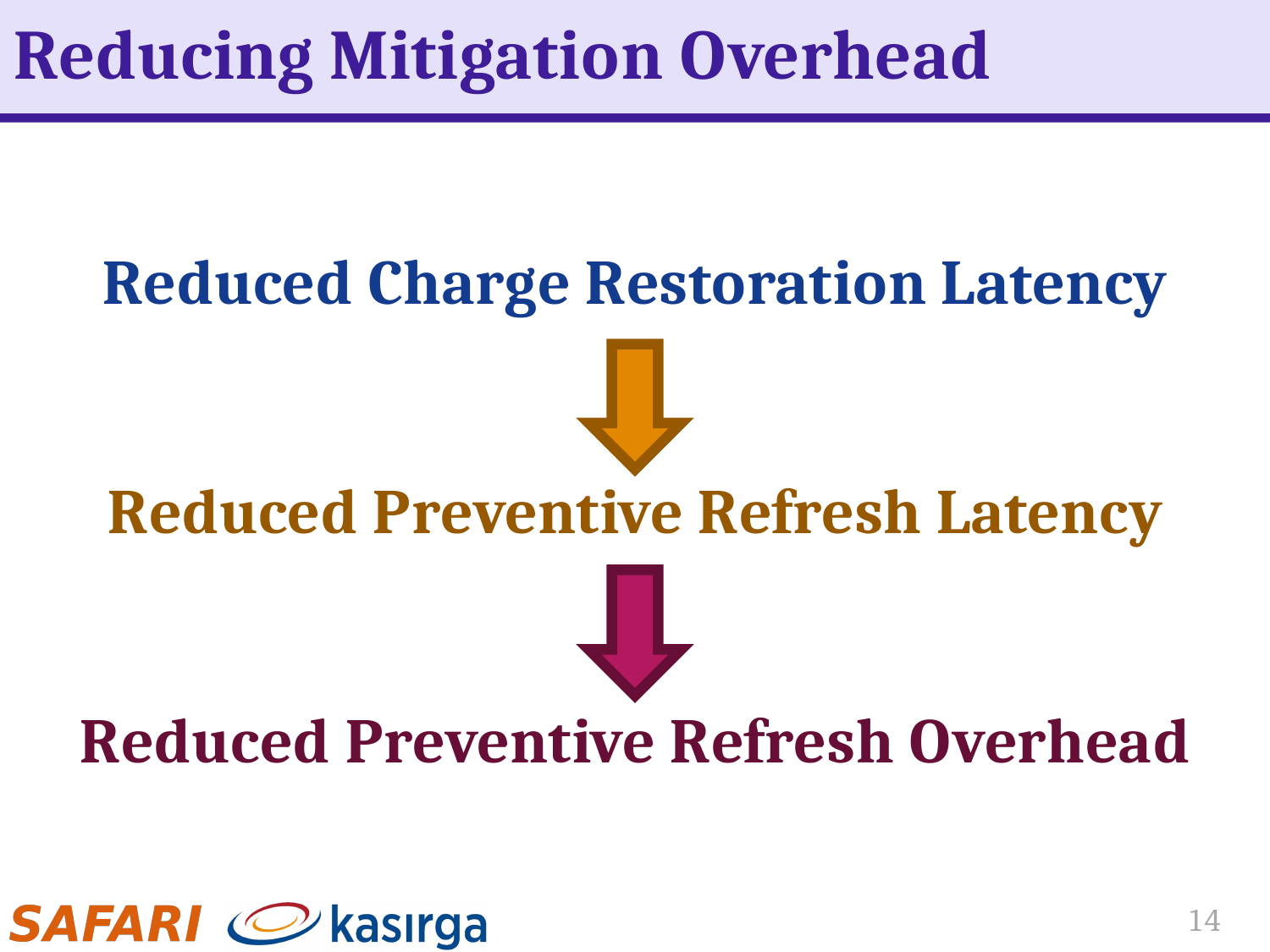

# Reducing Mitigation Overhead
Reduced Charge Restoration Latency

Reduced Preventive Refresh Latency

Reduced Preventive Refresh Overhead

14